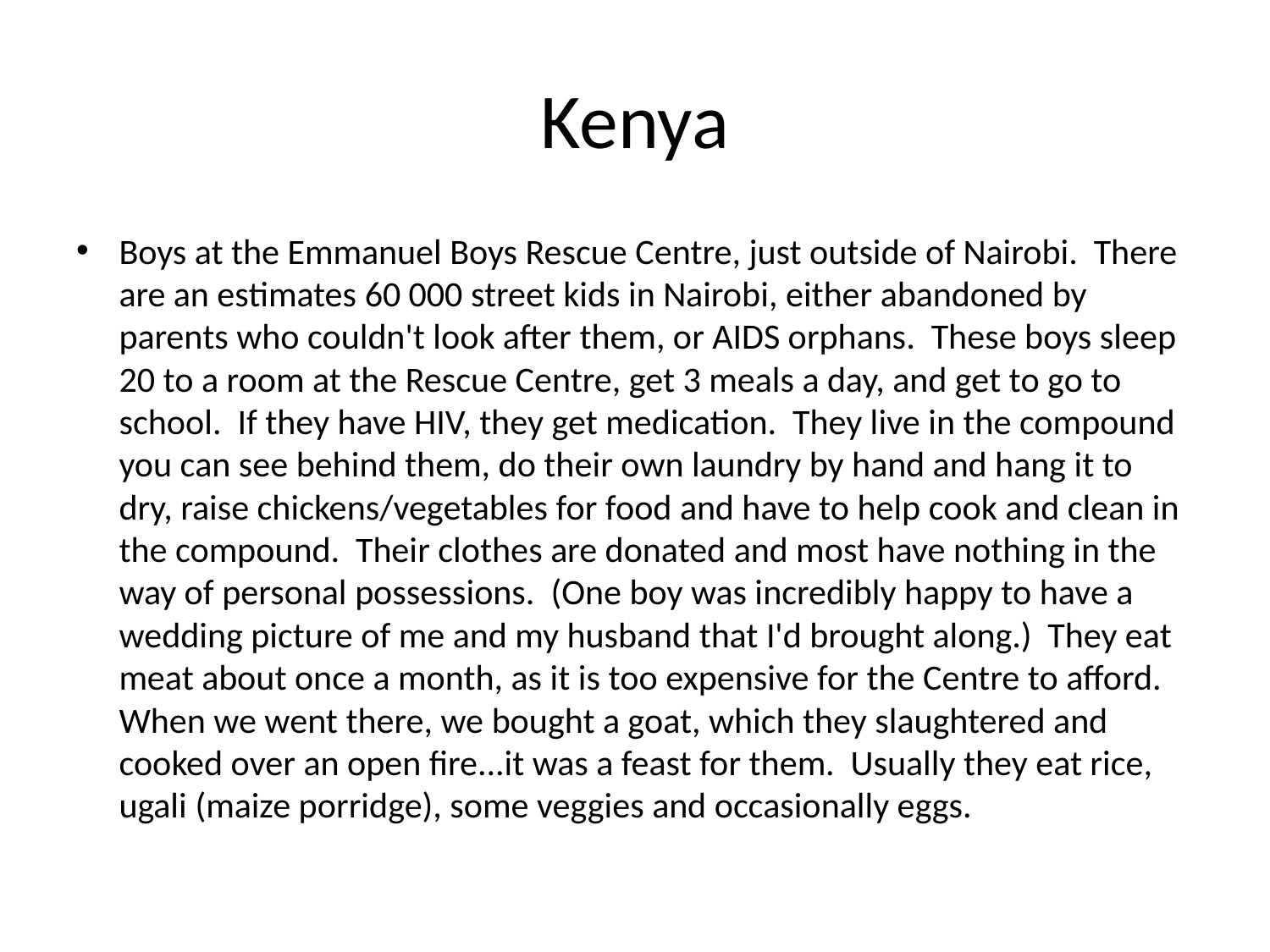

# Kenya
Boys at the Emmanuel Boys Rescue Centre, just outside of Nairobi.  There are an estimates 60 000 street kids in Nairobi, either abandoned by parents who couldn't look after them, or AIDS orphans.  These boys sleep 20 to a room at the Rescue Centre, get 3 meals a day, and get to go to school.  If they have HIV, they get medication.  They live in the compound you can see behind them, do their own laundry by hand and hang it to dry, raise chickens/vegetables for food and have to help cook and clean in the compound.  Their clothes are donated and most have nothing in the way of personal possessions.  (One boy was incredibly happy to have a wedding picture of me and my husband that I'd brought along.)  They eat meat about once a month, as it is too expensive for the Centre to afford.  When we went there, we bought a goat, which they slaughtered and cooked over an open fire...it was a feast for them.  Usually they eat rice, ugali (maize porridge), some veggies and occasionally eggs.